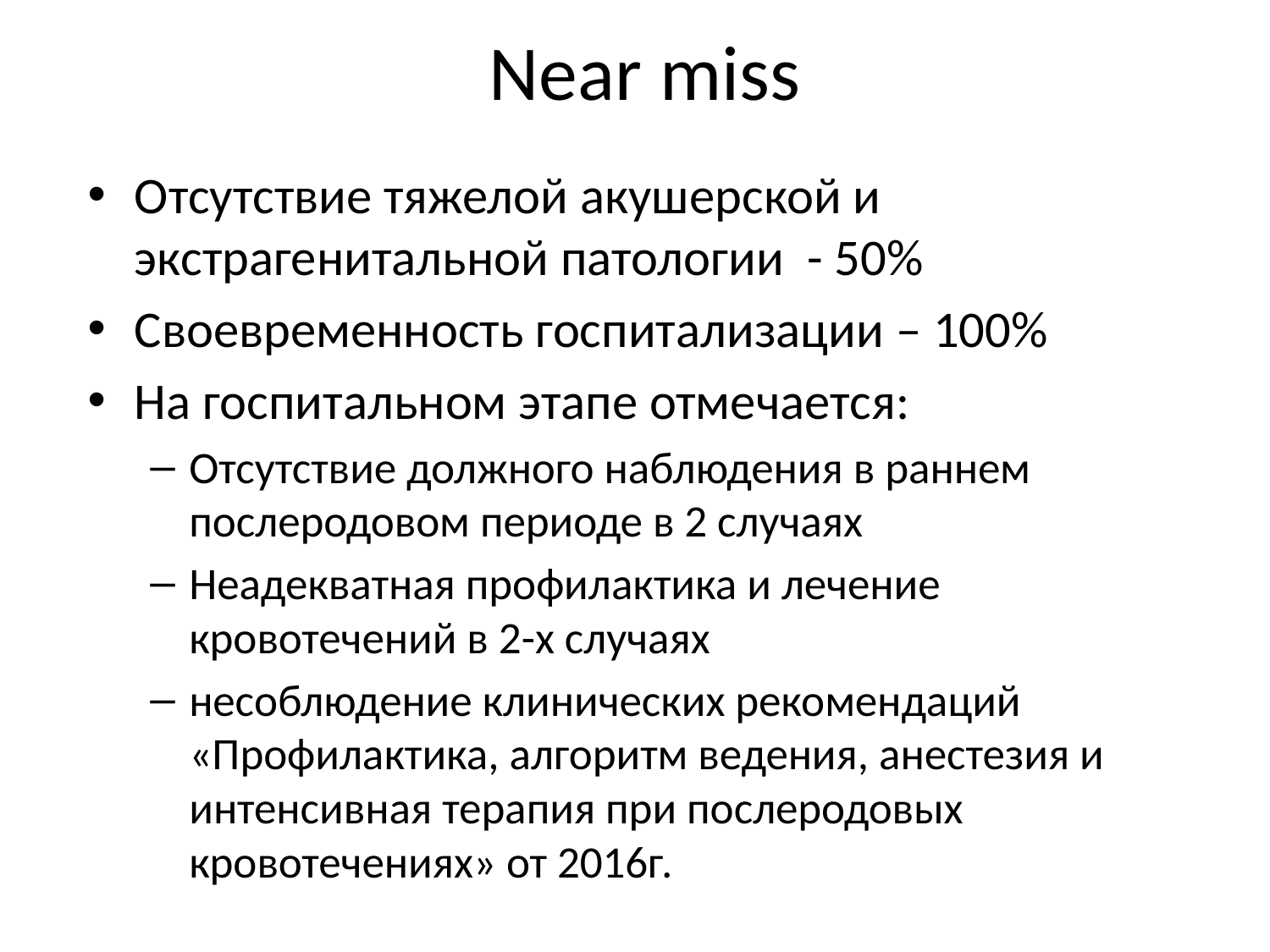

# Near miss
Отсутствие тяжелой акушерской и экстрагенитальной патологии  - 50%
Своевременность госпитализации – 100%
На госпитальном этапе отмечается:
Отсутствие должного наблюдения в раннем послеродовом периоде в 2 случаях
Неадекватная профилактика и лечение кровотечений в 2-х случаях
несоблюдение клинических рекомендаций «Профилактика, алгоритм ведения, анестезия и интенсивная терапия при послеродовых кровотечениях» от 2016г.